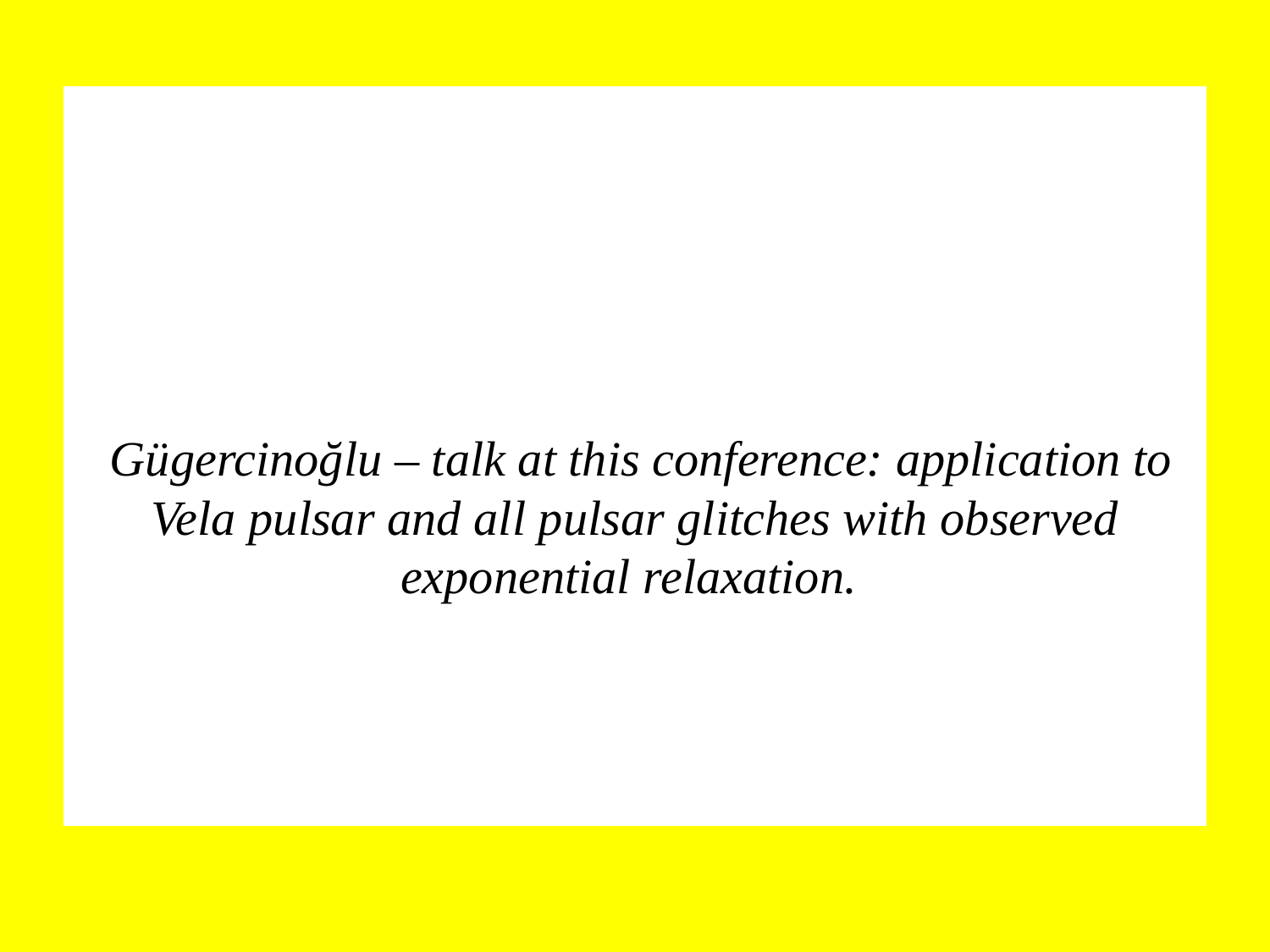

# Gügercinoğlu – talk at this conference: application to Vela pulsar and all pulsar glitches with observed exponential relaxation.